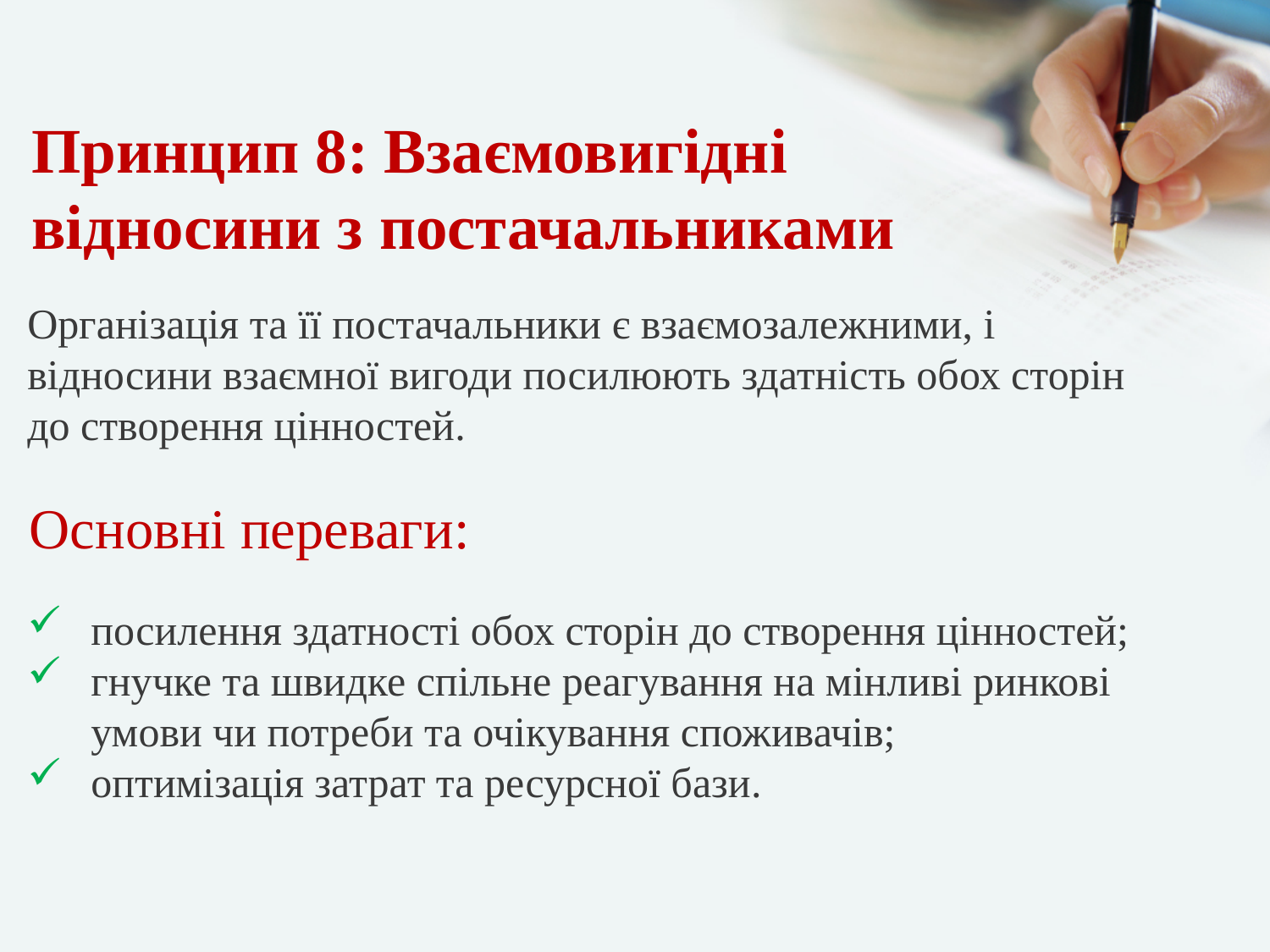

# Принцип 8: Взаємовигідні відносини з постачальниками
Організація та її постачальники є взаємозалежними, і відносини взаємної вигоди посилюють здатність обох сторін до створення цінностей.
Основні переваги:
посилення здатності обох сторін до створення цінностей;
гнучке та швидке спільне реагування на мінливі ринкові умови чи потреби та очікування споживачів;
оптимізація затрат та ресурсної бази.